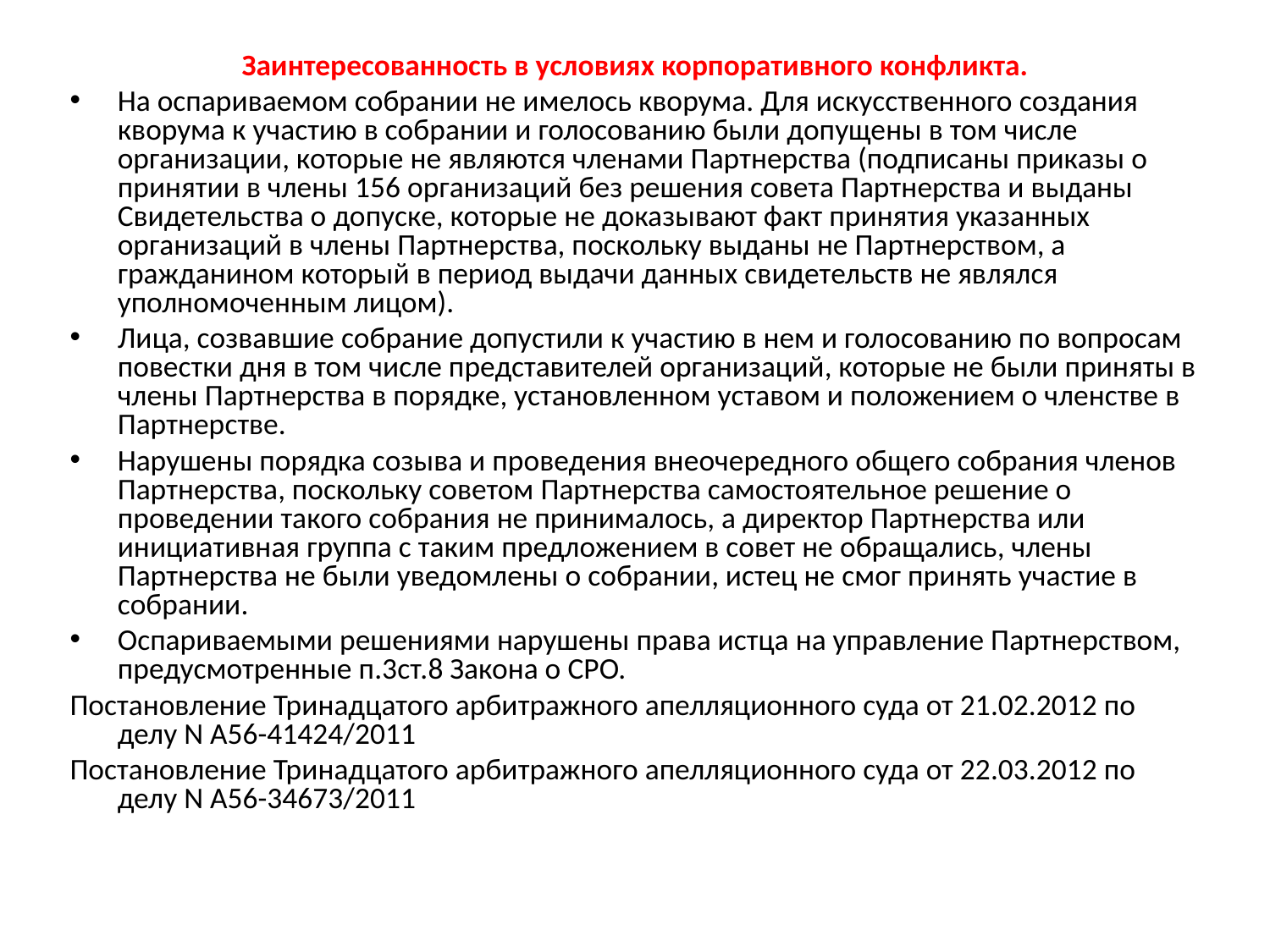

Заинтересованность в условиях корпоративного конфликта.
На оспариваемом собрании не имелось кворума. Для искусственного создания кворума к участию в собрании и голосованию были допущены в том числе организации, которые не являются членами Партнерства (подписаны приказы о принятии в члены 156 организаций без решения совета Партнерства и выданы Свидетельства о допуске, которые не доказывают факт принятия указанных организаций в члены Партнерства, поскольку выданы не Партнерством, а гражданином который в период выдачи данных свидетельств не являлся уполномоченным лицом).
Лица, созвавшие собрание допустили к участию в нем и голосованию по вопросам повестки дня в том числе представителей организаций, которые не были приняты в члены Партнерства в порядке, установленном уставом и положением о членстве в Партнерстве.
Нарушены порядка созыва и проведения внеочередного общего собрания членов Партнерства, поскольку советом Партнерства самостоятельное решение о проведении такого собрания не принималось, а директор Партнерства или инициативная группа с таким предложением в совет не обращались, члены Партнерства не были уведомлены о собрании, истец не смог принять участие в собрании.
Оспариваемыми решениями нарушены права истца на управление Партнерством, предусмотренные п.3ст.8 Закона о СРО.
Постановление Тринадцатого арбитражного апелляционного суда от 21.02.2012 по делу N А56-41424/2011
Постановление Тринадцатого арбитражного апелляционного суда от 22.03.2012 по делу N А56-34673/2011